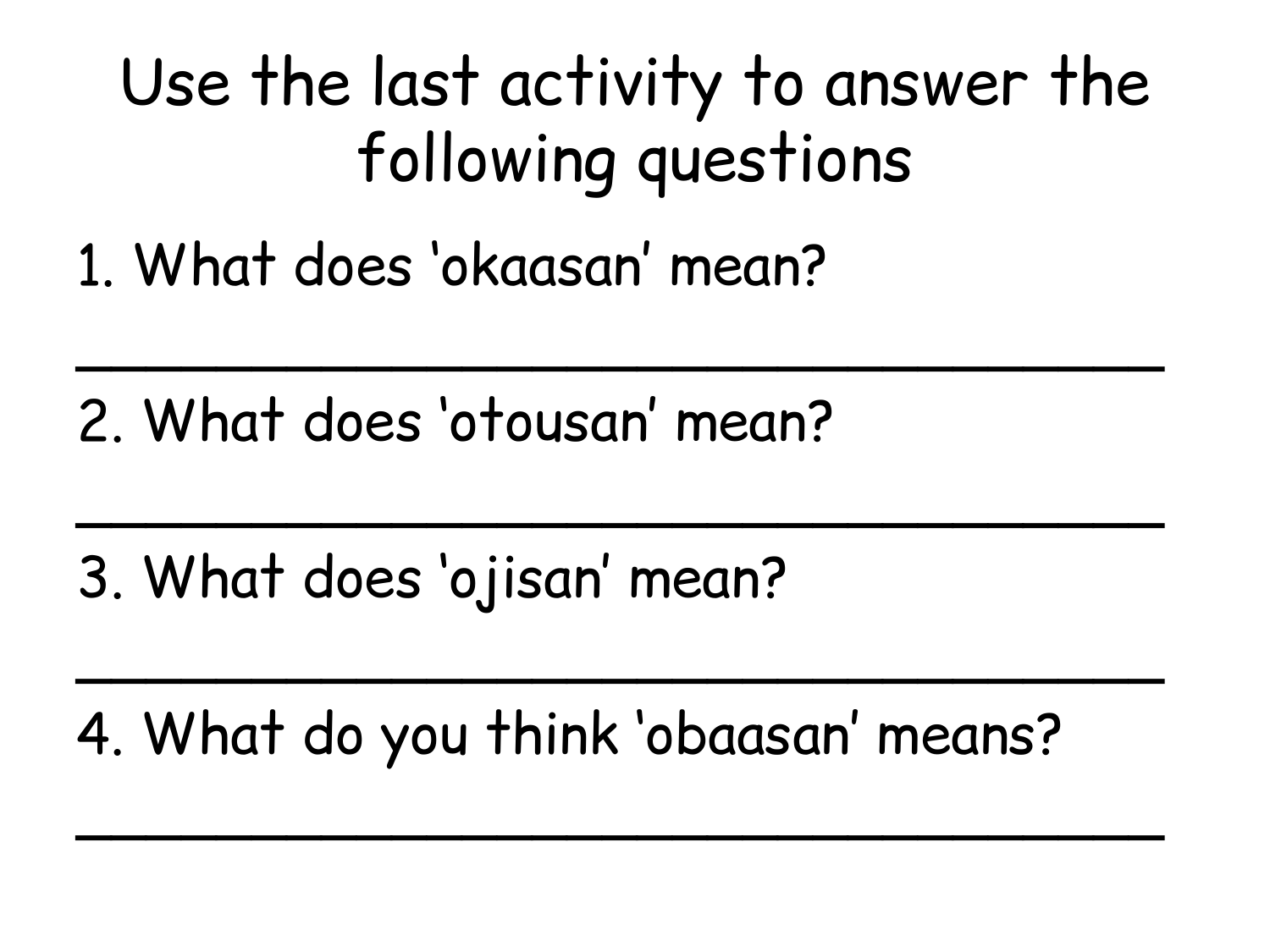

# Use the last activity to answer the following questions
1. What does ‘okaasan’ mean?
_______________________________
2. What does ‘otousan’ mean?
_______________________________
3. What does ‘ojisan’ mean?
_______________________________
4. What do you think ‘obaasan’ means?
_______________________________